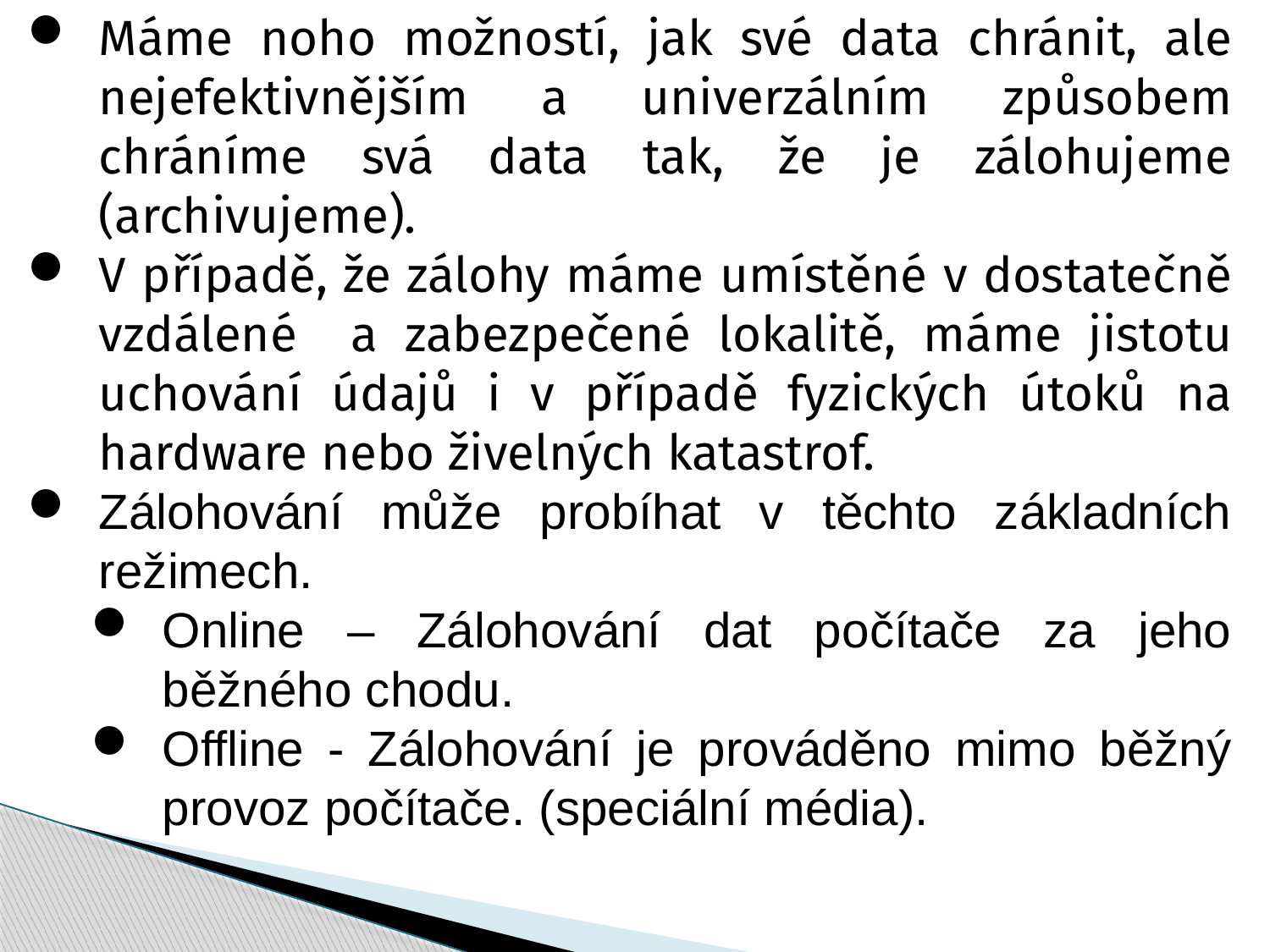

Máme noho možností, jak své data chránit, ale nejefektivnějším a univerzálním způsobem chráníme svá data tak, že je zálohujeme (archivujeme).
V případě, že zálohy máme umístěné v dostatečně vzdálené  a zabezpečené lokalitě, máme jistotu uchování údajů i v případě fyzických útoků na hardware nebo živelných katastrof.
Zálohování může probíhat v těchto základních režimech.
Online – Zálohování dat počítače za jeho běžného chodu.
Offline - Zálohování je prováděno mimo běžný provoz počítače. (speciální média).